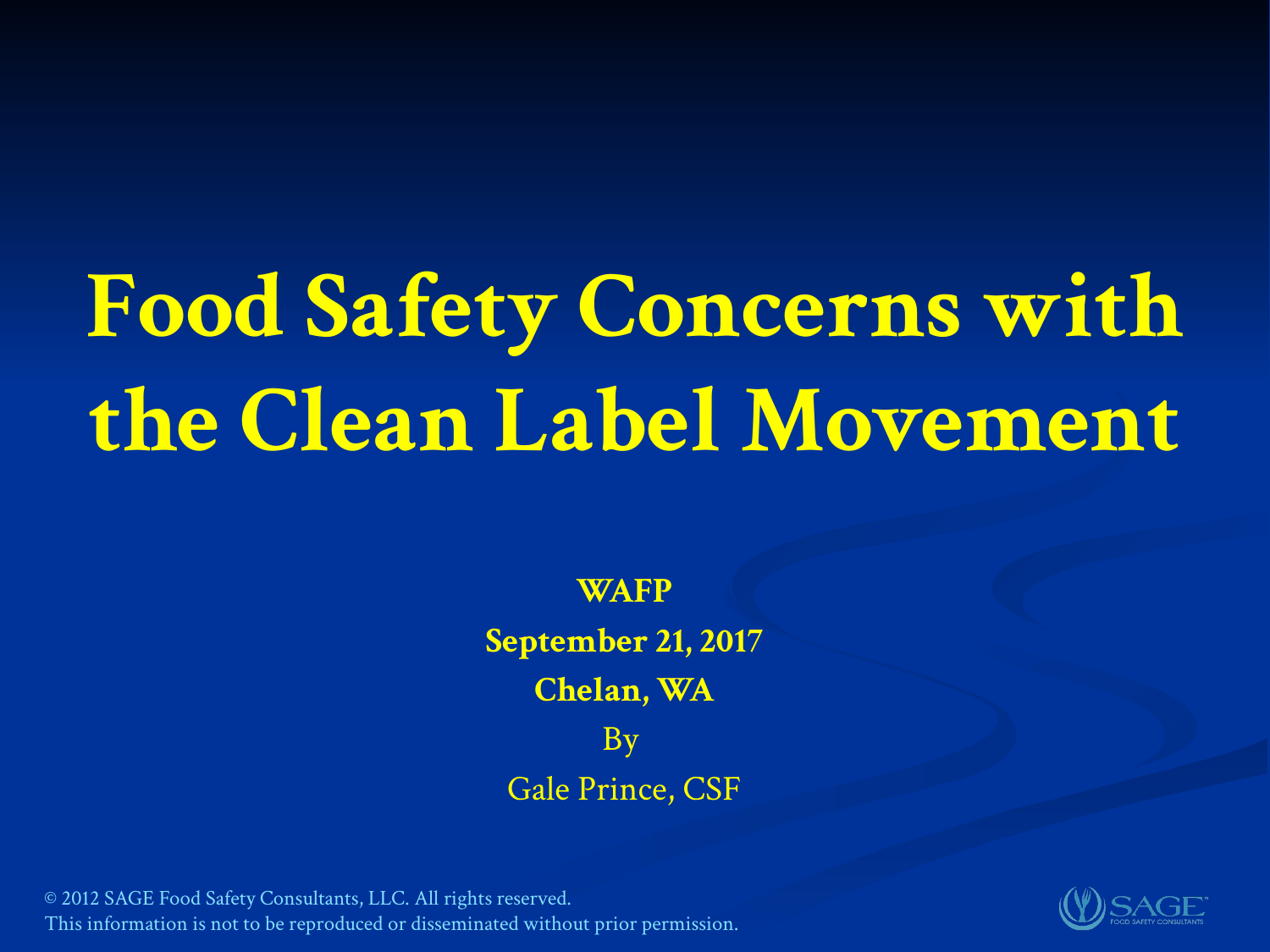

# Food Safety Concerns with the Clean Label Movement
WAFP
September 21, 2017
Chelan, WA
By
Gale Prince, CSF